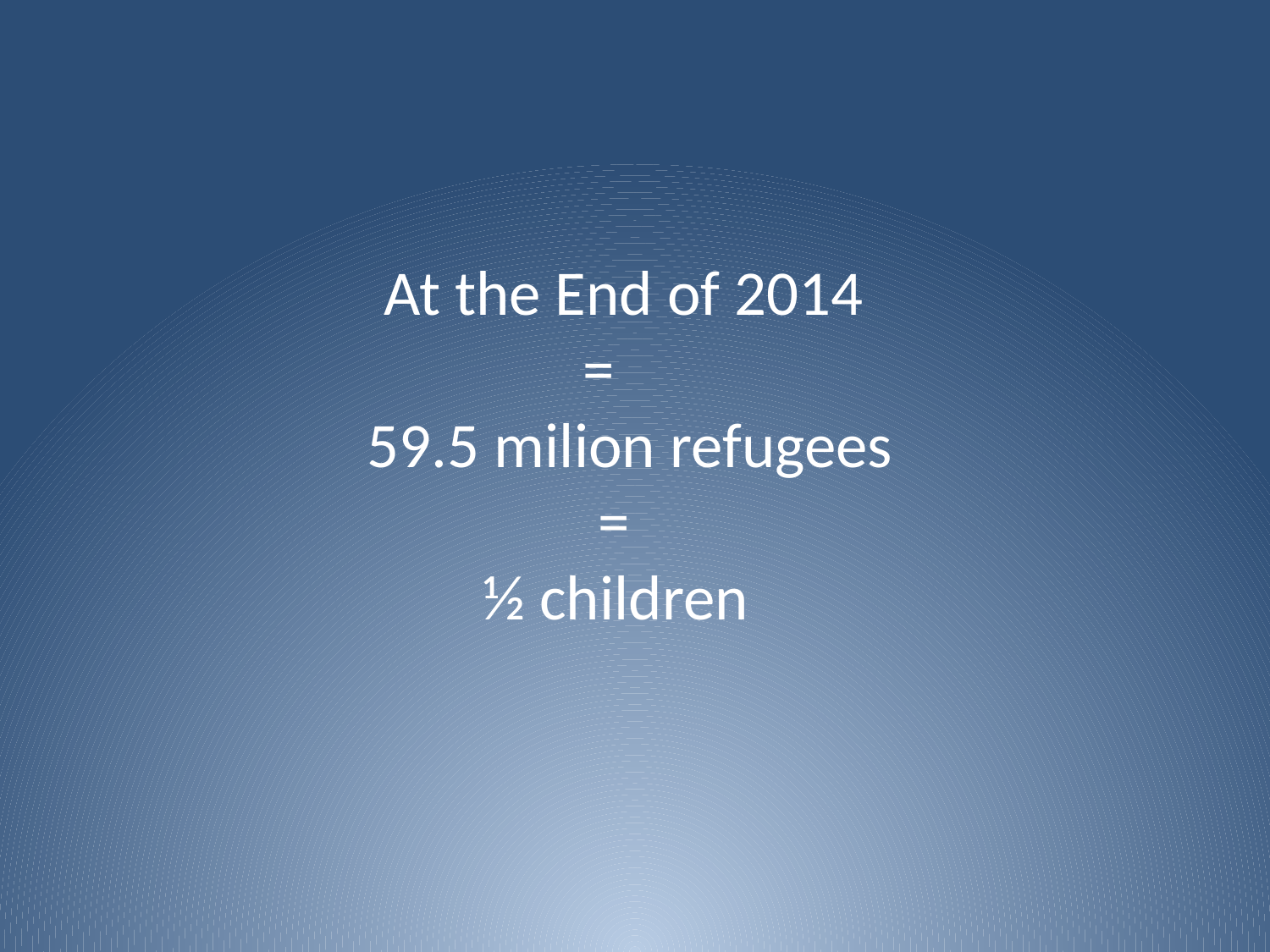

At the End of 2014
                                   =
                    59.5 milion refugees
                                    =
                            ½ children